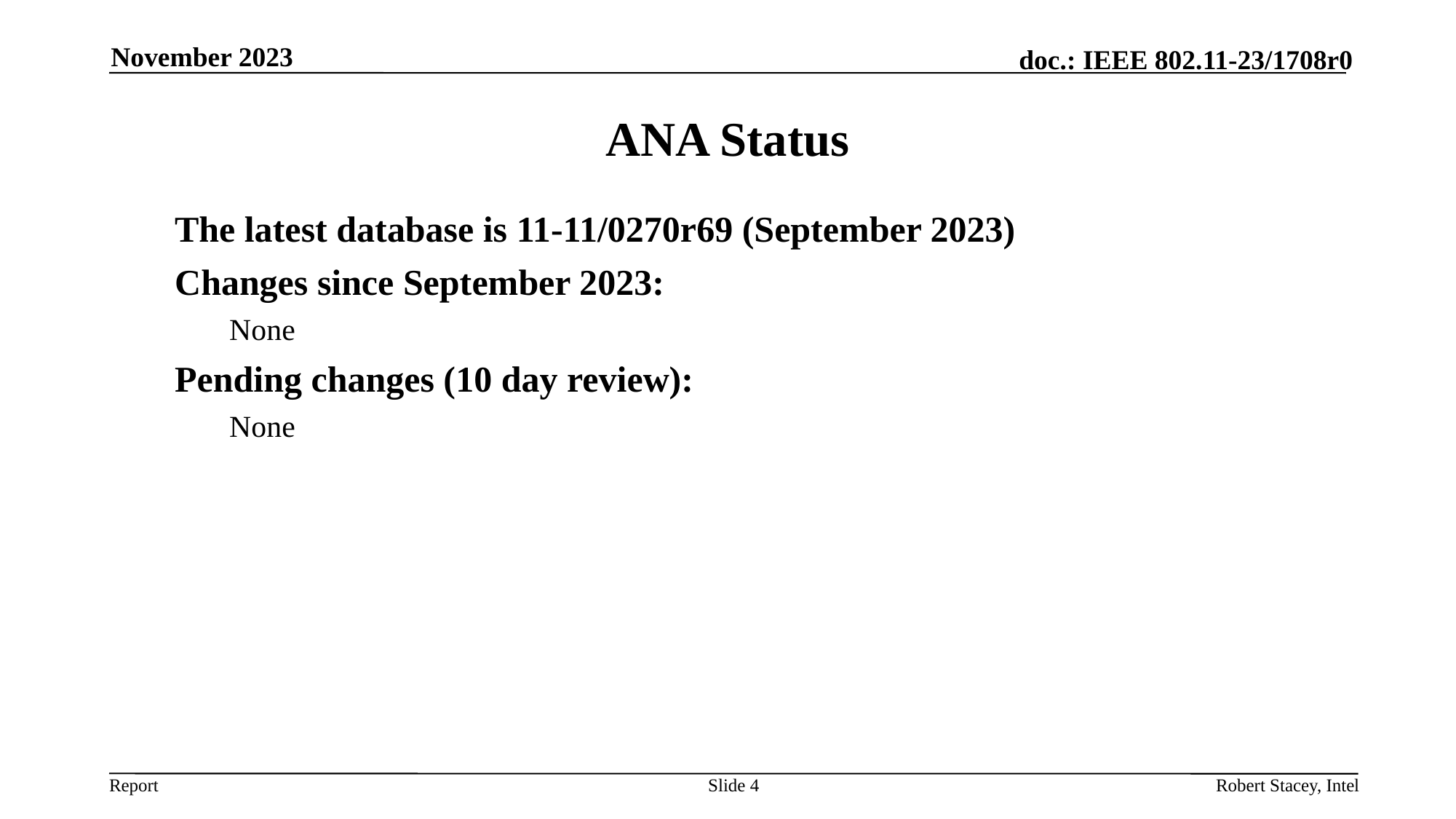

November 2023
# ANA Status
The latest database is 11-11/0270r69 (September 2023)
Changes since September 2023:
None
Pending changes (10 day review):
None
Slide 4
Robert Stacey, Intel